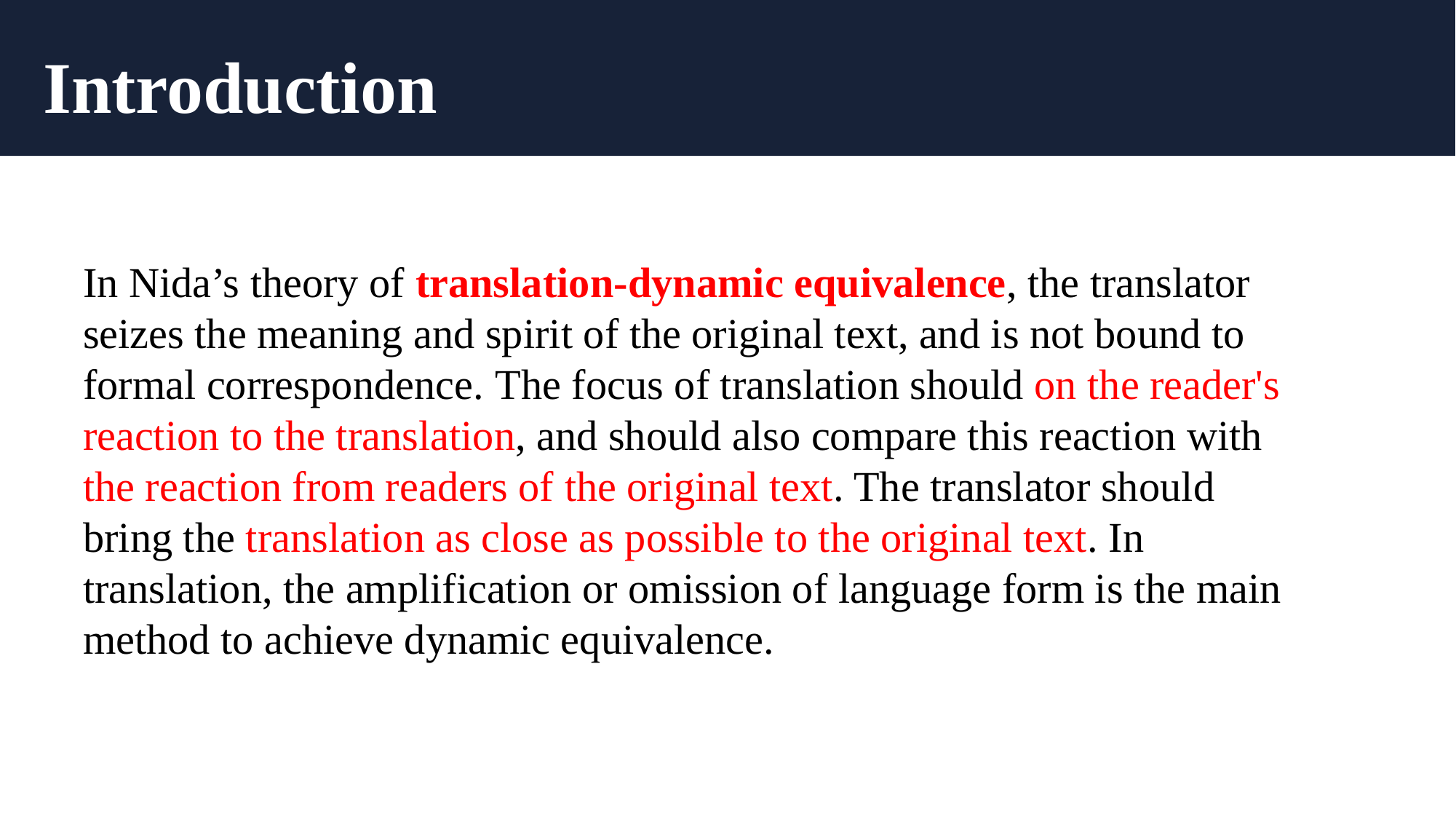

Introduction

In Nida’s theory of translation-dynamic equivalence, the translator seizes the meaning and spirit of the original text, and is not bound to formal correspondence. The focus of translation should on the reader's reaction to the translation, and should also compare this reaction with the reaction from readers of the original text. The translator should bring the translation as close as possible to the original text. In translation, the amplification or omission of language form is the main method to achieve dynamic equivalence.